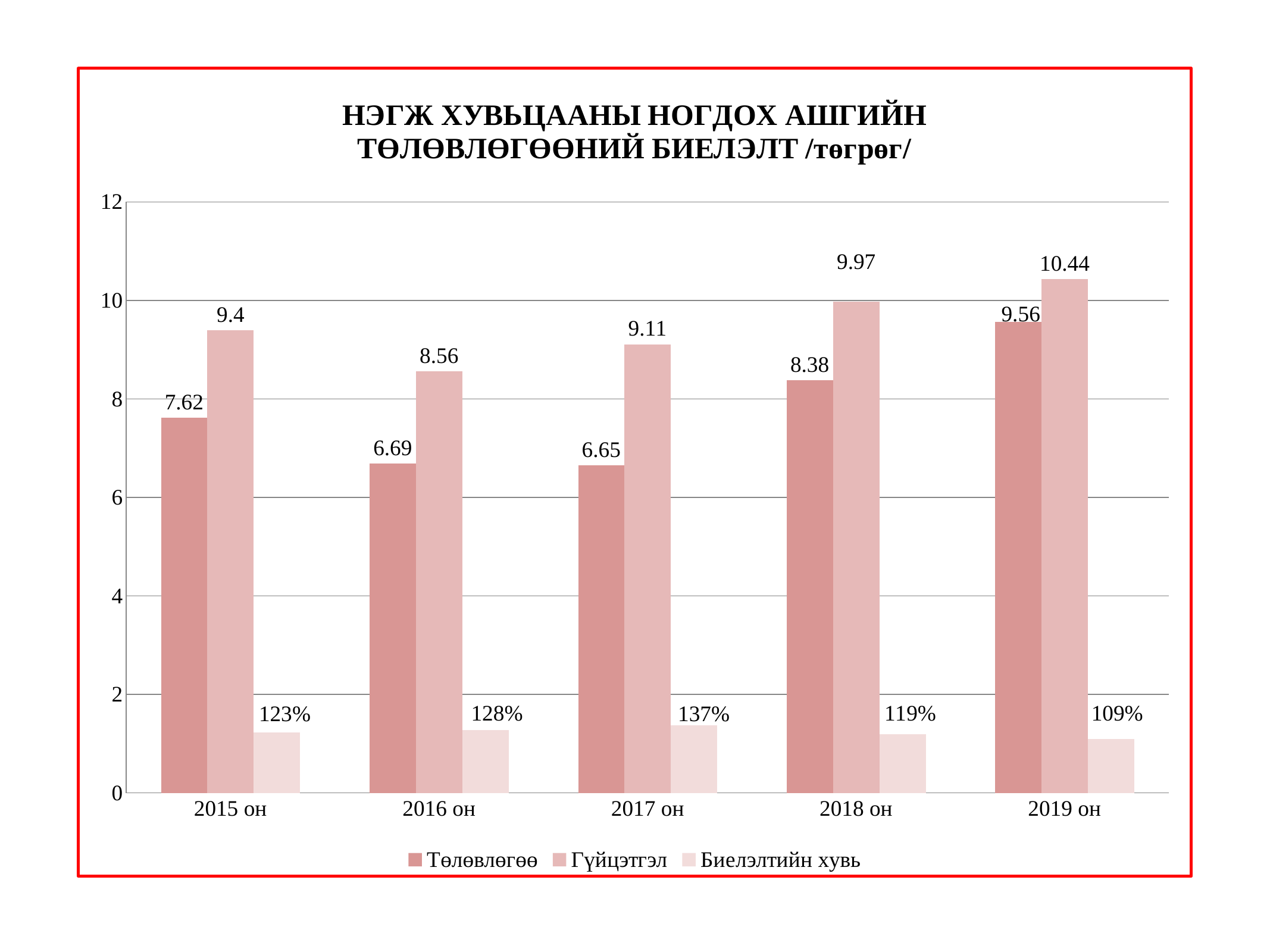

### Chart: НЭГЖ ХУВЬЦААНЫ НОГДОХ АШГИЙН ТӨЛӨВЛӨГӨӨНИЙ БИЕЛЭЛТ /төгрөг/

| Category | Төлөвлөгөө | Гүйцэтгэл | Биелэлтийн хувь |
|---|---|---|---|
| 2015 он | 7.62 | 9.4 | 1.23 |
| 2016 он | 6.69 | 8.56 | 1.28 |
| 2017 он | 6.65 | 9.11 | 1.37 |
| 2018 он | 8.38 | 9.97 | 1.19 |
| 2019 он | 9.56 | 10.44 | 1.09 |